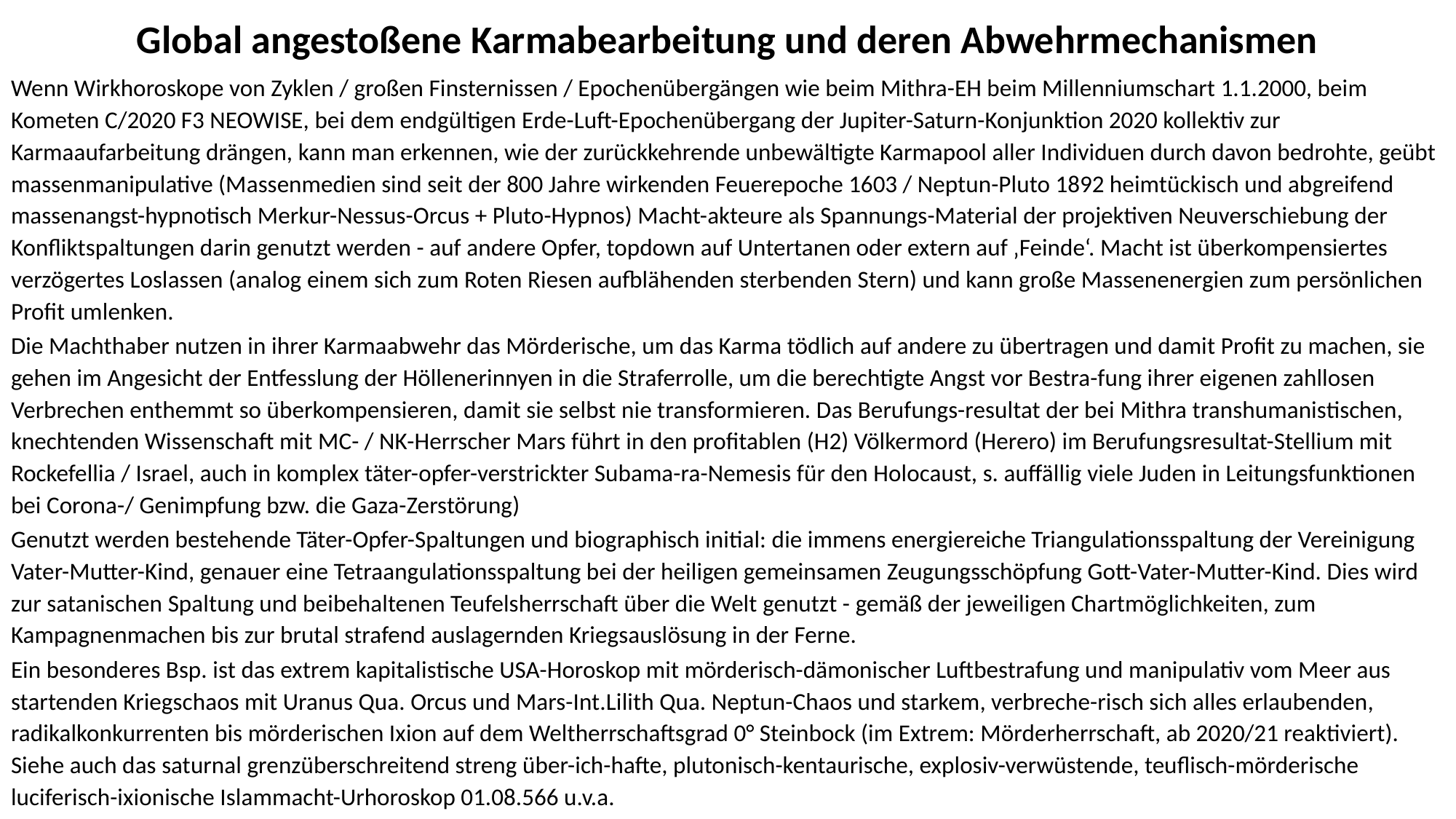

# Global angestoßene Karmabearbeitung und deren Abwehrmechanismen
Wenn Wirkhoroskope von Zyklen / großen Finsternissen / Epochenübergängen wie beim Mithra-EH beim Millenniumschart 1.1.2000, beim Kometen C/2020 F3 NEOWISE, bei dem endgültigen Erde-Luft-Epochenübergang der Jupiter-Saturn-Konjunktion 2020 kollektiv zur Karmaaufarbeitung drängen, kann man erkennen, wie der zurückkehrende unbewältigte Karmapool aller Individuen durch davon bedrohte, geübt massenmanipulative (Massenmedien sind seit der 800 Jahre wirkenden Feuerepoche 1603 / Neptun-Pluto 1892 heimtückisch und abgreifend massenangst-hypnotisch Merkur-Nessus-Orcus + Pluto-Hypnos) Macht-akteure als Spannungs-Material der projektiven Neuverschiebung der Konfliktspaltungen darin genutzt werden - auf andere Opfer, topdown auf Untertanen oder extern auf ‚Feinde‘. Macht ist überkompensiertes verzögertes Loslassen (analog einem sich zum Roten Riesen aufblähenden sterbenden Stern) und kann große Massenenergien zum persönlichen Profit umlenken.
Die Machthaber nutzen in ihrer Karmaabwehr das Mörderische, um das Karma tödlich auf andere zu übertragen und damit Profit zu machen, sie gehen im Angesicht der Entfesslung der Höllenerinnyen in die Straferrolle, um die berechtigte Angst vor Bestra-fung ihrer eigenen zahllosen Verbrechen enthemmt so überkompensieren, damit sie selbst nie transformieren. Das Berufungs-resultat der bei Mithra transhumanistischen, knechtenden Wissenschaft mit MC- / NK-Herrscher Mars führt in den profitablen (H2) Völkermord (Herero) im Berufungsresultat-Stellium mit Rockefellia / Israel, auch in komplex täter-opfer-verstrickter Subama-ra-Nemesis für den Holocaust, s. auffällig viele Juden in Leitungsfunktionen bei Corona-/ Genimpfung bzw. die Gaza-Zerstörung)
Genutzt werden bestehende Täter-Opfer-Spaltungen und biographisch initial: die immens energiereiche Triangulationsspaltung der Vereinigung Vater-Mutter-Kind, genauer eine Tetraangulationsspaltung bei der heiligen gemeinsamen Zeugungsschöpfung Gott-Vater-Mutter-Kind. Dies wird zur satanischen Spaltung und beibehaltenen Teufelsherrschaft über die Welt genutzt - gemäß der jeweiligen Chartmöglichkeiten, zum Kampagnenmachen bis zur brutal strafend auslagernden Kriegsauslösung in der Ferne.
Ein besonderes Bsp. ist das extrem kapitalistische USA-Horoskop mit mörderisch-dämonischer Luftbestrafung und manipulativ vom Meer aus startenden Kriegschaos mit Uranus Qua. Orcus und Mars-Int.Lilith Qua. Neptun-Chaos und starkem, verbreche-risch sich alles erlaubenden, radikalkonkurrenten bis mörderischen Ixion auf dem Weltherrschaftsgrad 0° Steinbock (im Extrem: Mörderherrschaft, ab 2020/21 reaktiviert). Siehe auch das saturnal grenzüberschreitend streng über-ich-hafte, plutonisch-kentaurische, explosiv-verwüstende, teuflisch-mörderische luciferisch-ixionische Islammacht-Urhoroskop 01.08.566 u.v.a.
Die Lösung verläuft hingegen hier über die individuelle Bewusstseins-, Wahrheitsaufdeckungs- und Heilungsarbeit der Jungfrau.